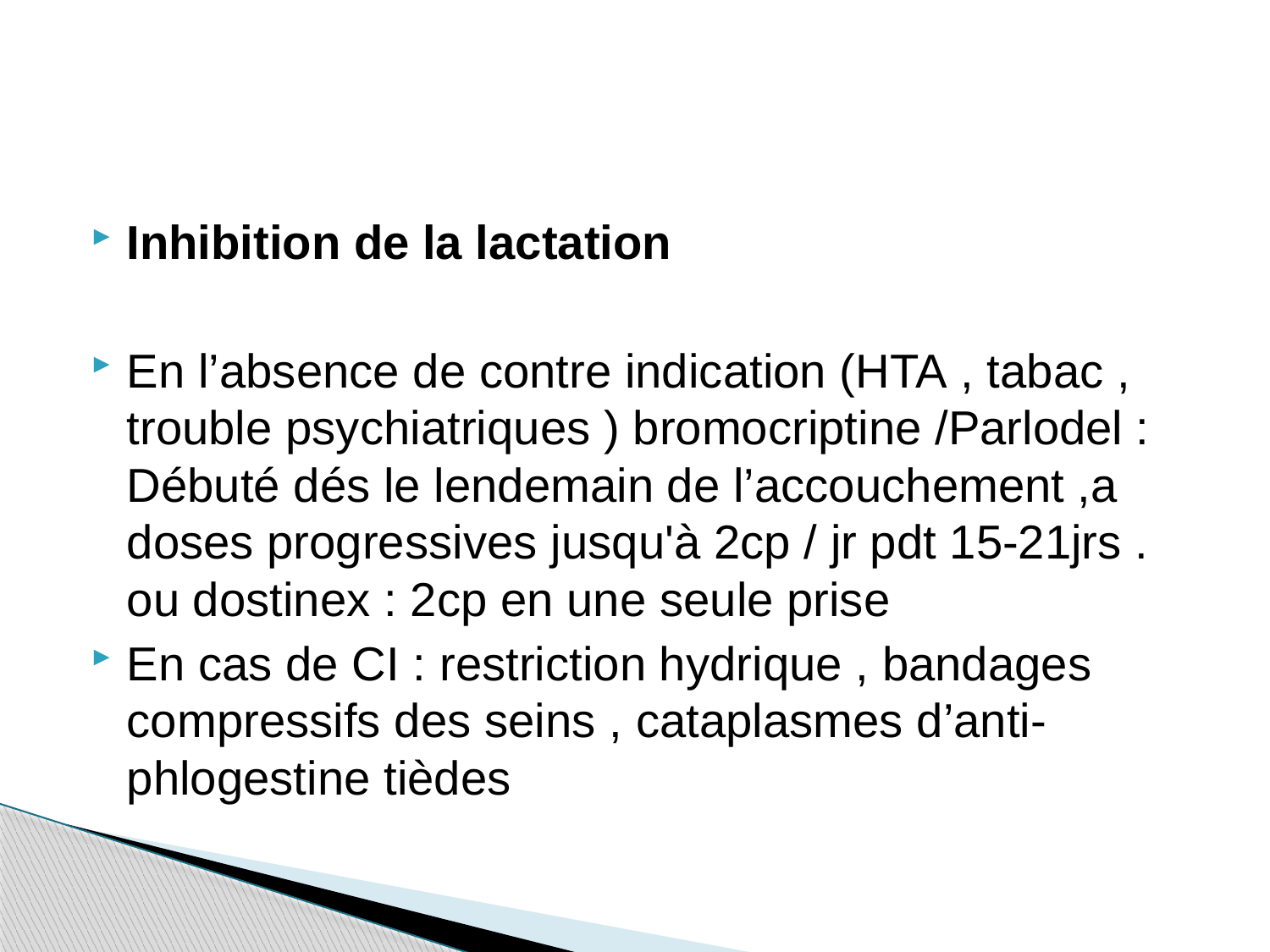

#
Inhibition de la lactation

En l’absence de contre indication (HTA , tabac , trouble psychiatriques ) bromocriptine /Parlodel : Débuté dés le lendemain de l’accouchement ,a doses progressives jusqu'à 2cp / jr pdt 15-21jrs . ou dostinex : 2cp en une seule prise
En cas de CI : restriction hydrique , bandages compressifs des seins , cataplasmes d’anti-phlogestine tièdes